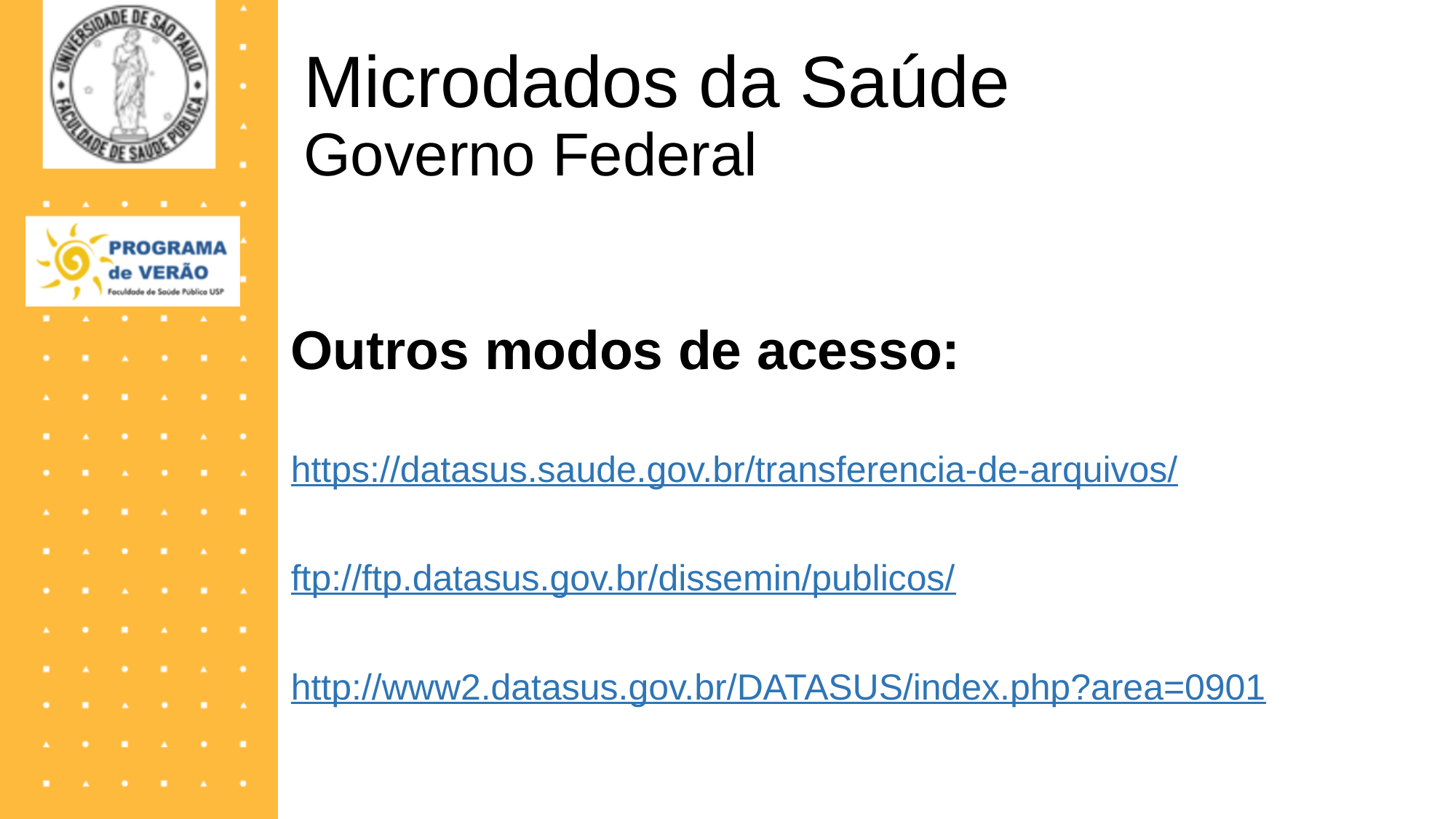

# Microdados da Saúde Governo Federal
Outros modos de acesso:

https://datasus.saude.gov.br/transferencia-de-arquivos/

ftp://ftp.datasus.gov.br/dissemin/publicos/

http://www2.datasus.gov.br/DATASUS/index.php?area=0901